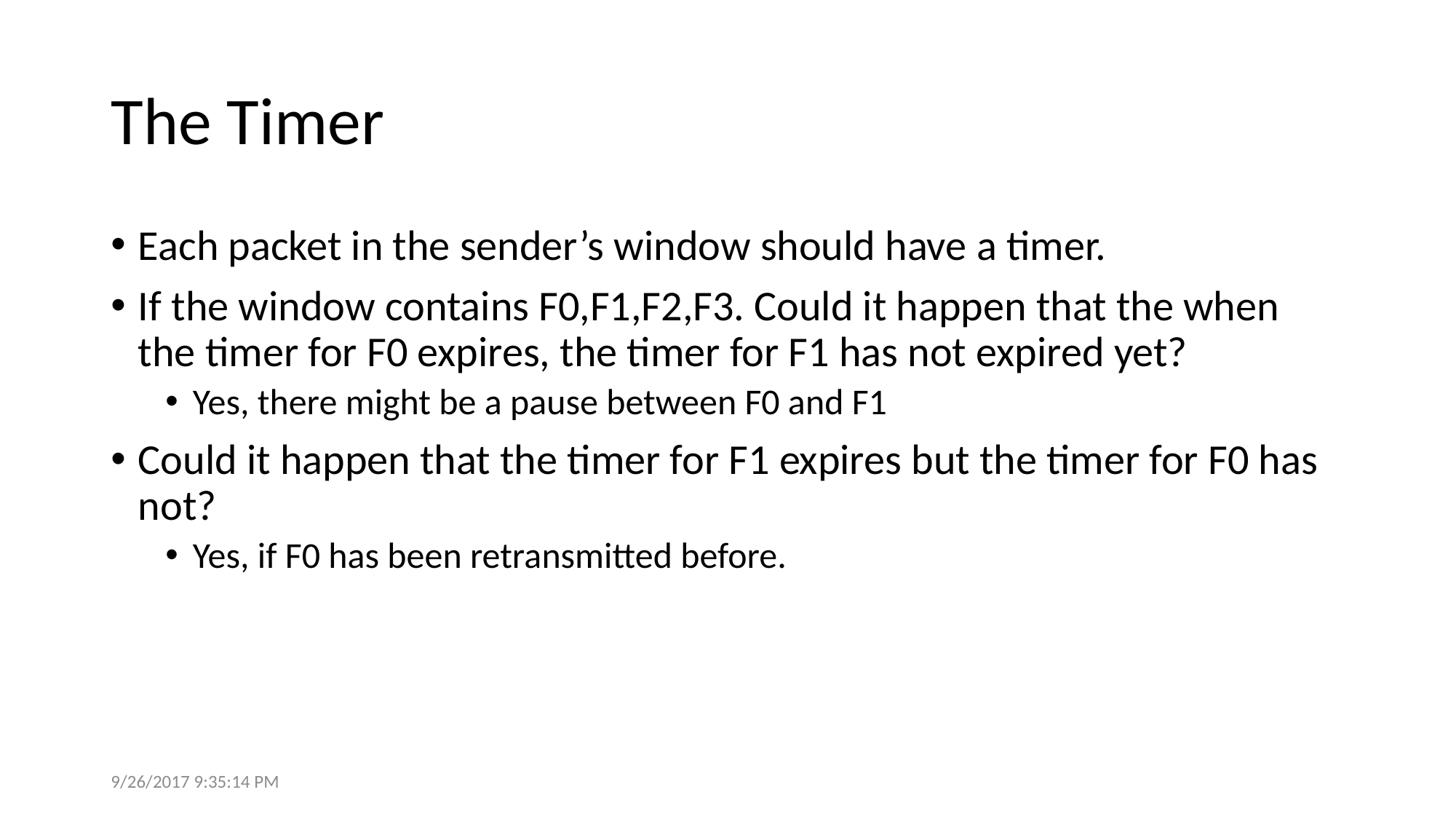

# The Timer
Each packet in the sender’s window should have a timer.
If the window contains F0,F1,F2,F3. Could it happen that the when the timer for F0 expires, the timer for F1 has not expired yet?
Yes, there might be a pause between F0 and F1
Could it happen that the timer for F1 expires but the timer for F0 has not?
Yes, if F0 has been retransmitted before.

9/26/2017 9:35:14 PM